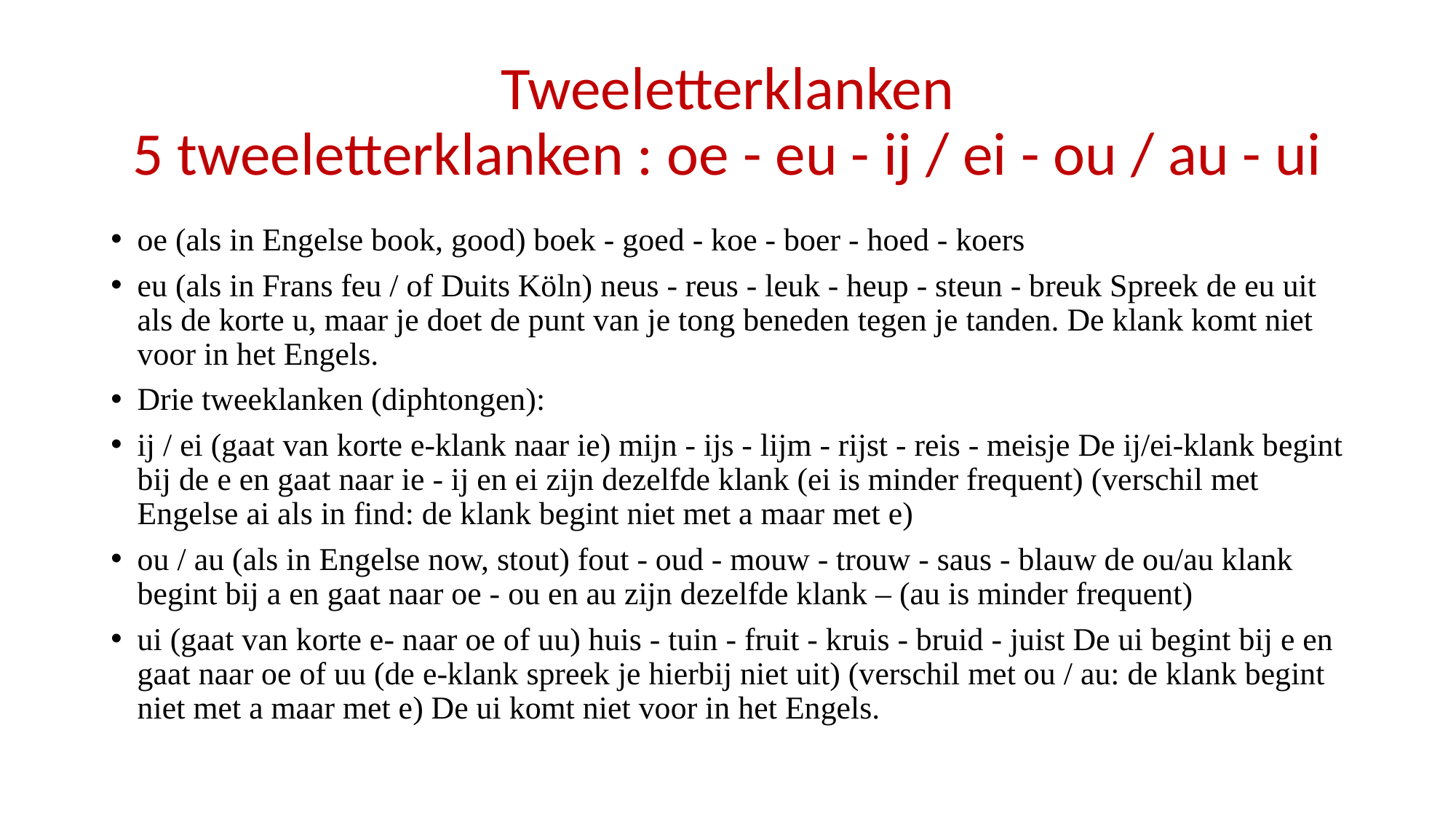

# Tweeletterklanken 5 tweeletterklanken : oe - eu - ij / ei - ou / au - ui
oe (als in Engelse book, good) boek - goed - koe - boer - hoed - koers
eu (als in Frans feu / of Duits Köln) neus - reus - leuk - heup - steun - breuk Spreek de eu uit als de korte u, maar je doet de punt van je tong beneden tegen je tanden. De klank komt niet voor in het Engels.
Drie tweeklanken (diphtongen):
ij / ei (gaat van korte e-klank naar ie) mijn - ijs - lijm - rijst - reis - meisje De ij/ei-klank begint bij de e en gaat naar ie - ij en ei zijn dezelfde klank (ei is minder frequent) (verschil met Engelse ai als in find: de klank begint niet met a maar met e)
ou / au (als in Engelse now, stout) fout - oud - mouw - trouw - saus - blauw de ou/au klank begint bij a en gaat naar oe - ou en au zijn dezelfde klank – (au is minder frequent)
ui (gaat van korte e- naar oe of uu) huis - tuin - fruit - kruis - bruid - juist De ui begint bij e en gaat naar oe of uu (de e-klank spreek je hierbij niet uit) (verschil met ou / au: de klank begint niet met a maar met e) De ui komt niet voor in het Engels.